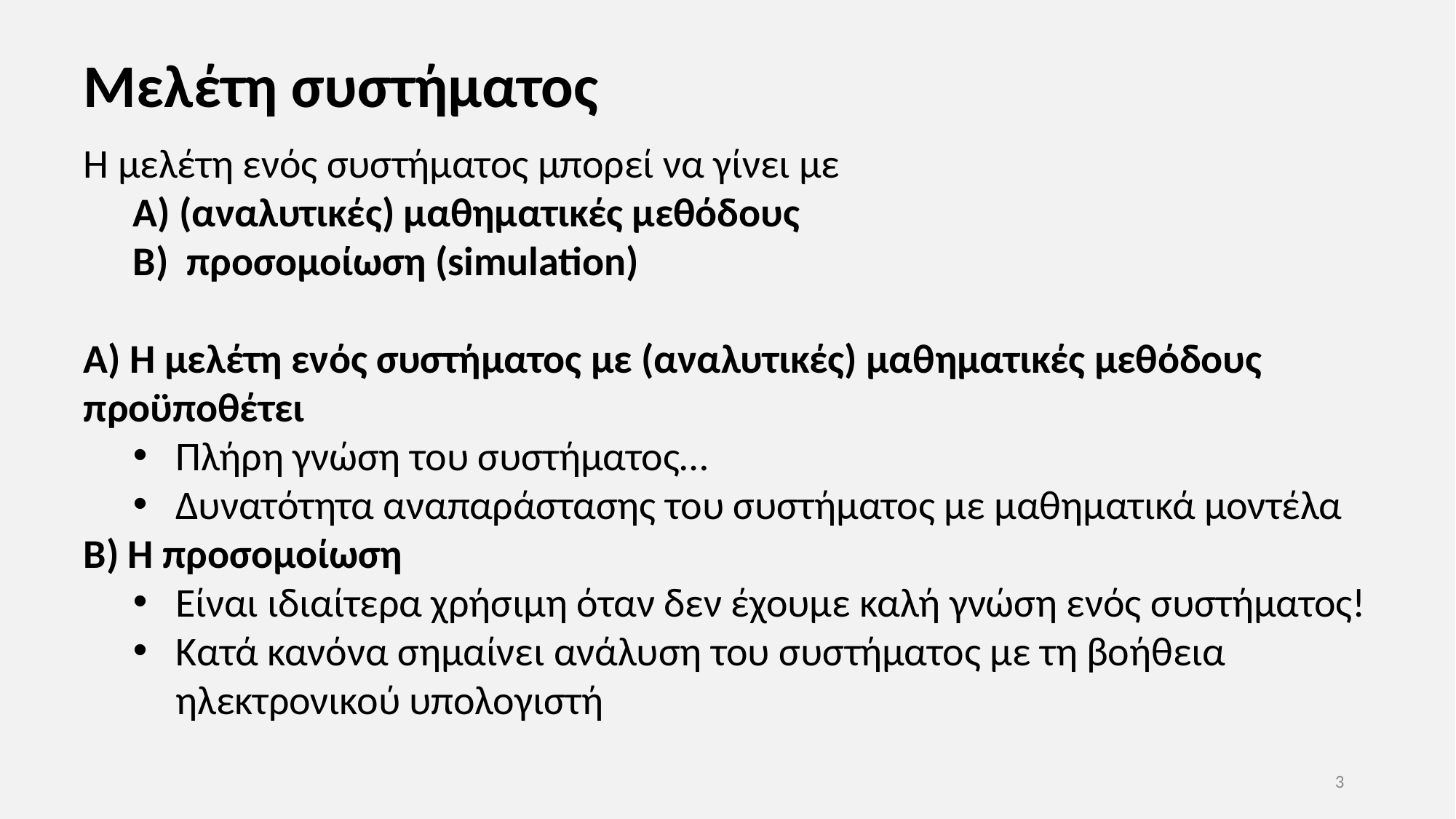

# Μελέτη συστήματος
Η μελέτη ενός συστήματος μπορεί να γίνει με
Α) (αναλυτικές) μαθηματικές μεθόδους
Β)  προσομοίωση (simulation)

Α) Η μελέτη ενός συστήματος με (αναλυτικές) μαθηματικές μεθόδους προϋποθέτει
Πλήρη γνώση του συστήματος…
Δυνατότητα αναπαράστασης του συστήματος με μαθηματικά μοντέλα
Β) Η προσομοίωση
Είναι ιδιαίτερα χρήσιμη όταν δεν έχουμε καλή γνώση ενός συστήματος!
Κατά κανόνα σημαίνει ανάλυση του συστήματος με τη βοήθεια ηλεκτρονικού υπολογιστή

3